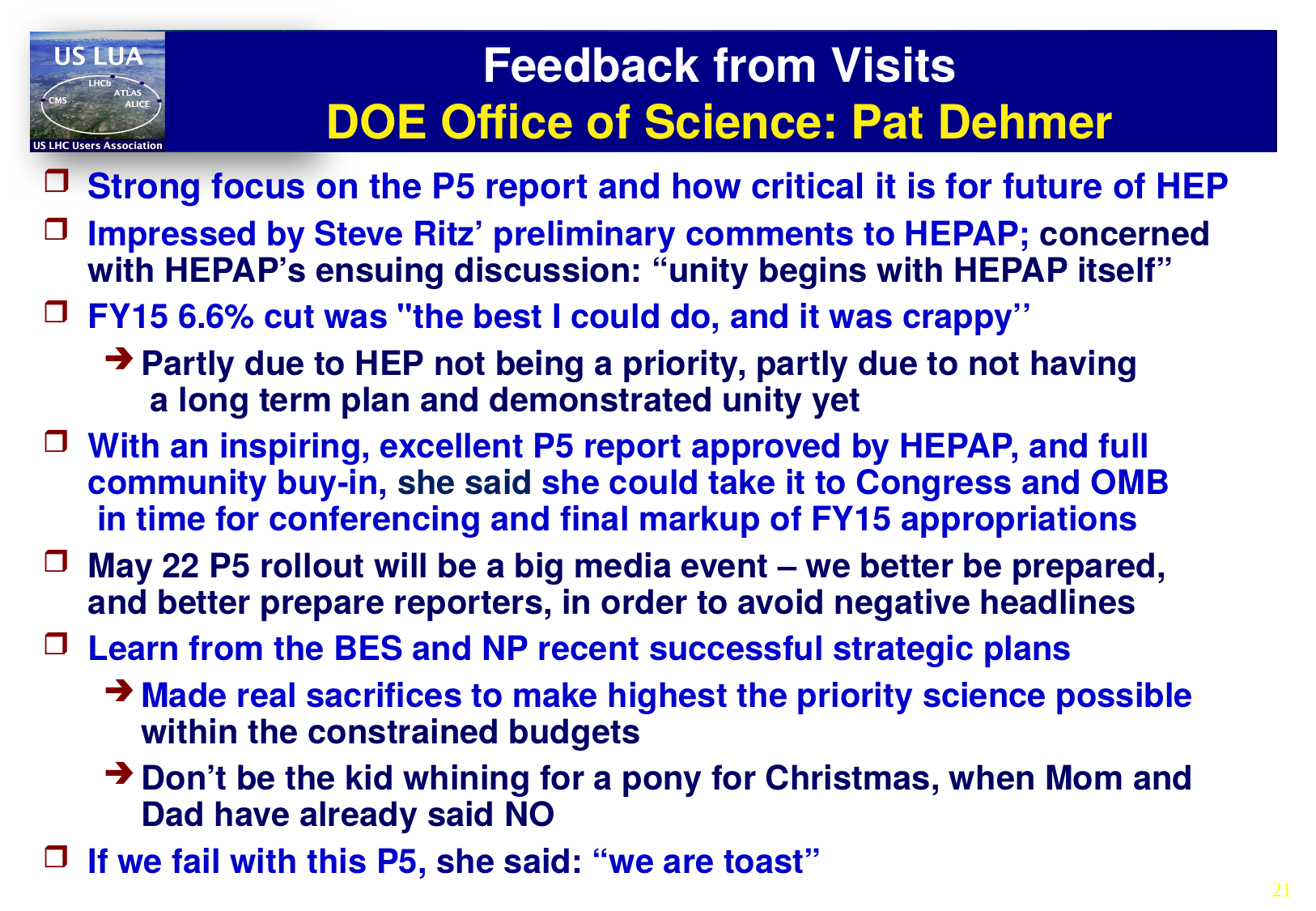

# Feedback from Visits DOE Office of Science: Pat Dehmer
Strong focus on the P5 report and how critical it is for future of HEP
Impressed by Steve Ritz’ preliminary comments to HEPAP; concerned with HEPAP’s ensuing discussion: “unity begins with HEPAP itself”
FY15 6.6% cut was "the best I could do, and it was crappy’’
Partly due to HEP not being a priority, partly due to not having
 a long term plan and demonstrated unity yet
With an inspiring, excellent P5 report approved by HEPAP, and full community buy-in, she said she could take it to Congress and OMB
 in time for conferencing and final markup of FY15 appropriations
May 22 P5 rollout will be a big media event – we better be prepared,
and better prepare reporters, in order to avoid negative headlines
Learn from the BES and NP recent successful strategic plans
Made real sacrifices to make highest the priority science possible
within the constrained budgets
Don’t be the kid whining for a pony for Christmas, when Mom and Dad have already said NO
If we fail with this P5, she said: “we are toast”

21